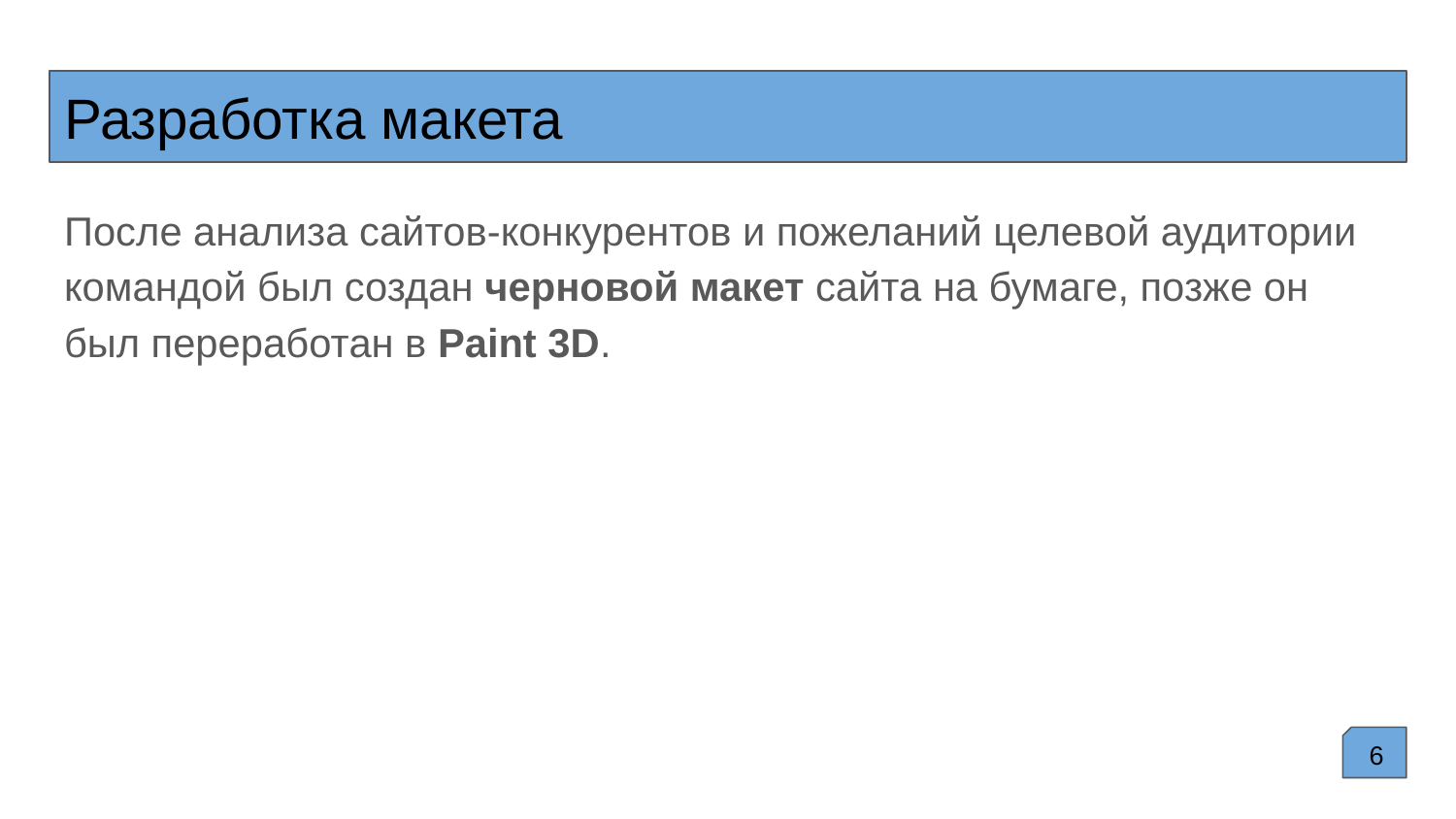

# Разработка макета

Разработка макета
После анализа сайтов-конкурентов и пожеланий целевой аудитории командой был создан черновой макет сайта на бумаге, позже он был переработан в Paint 3D.

6